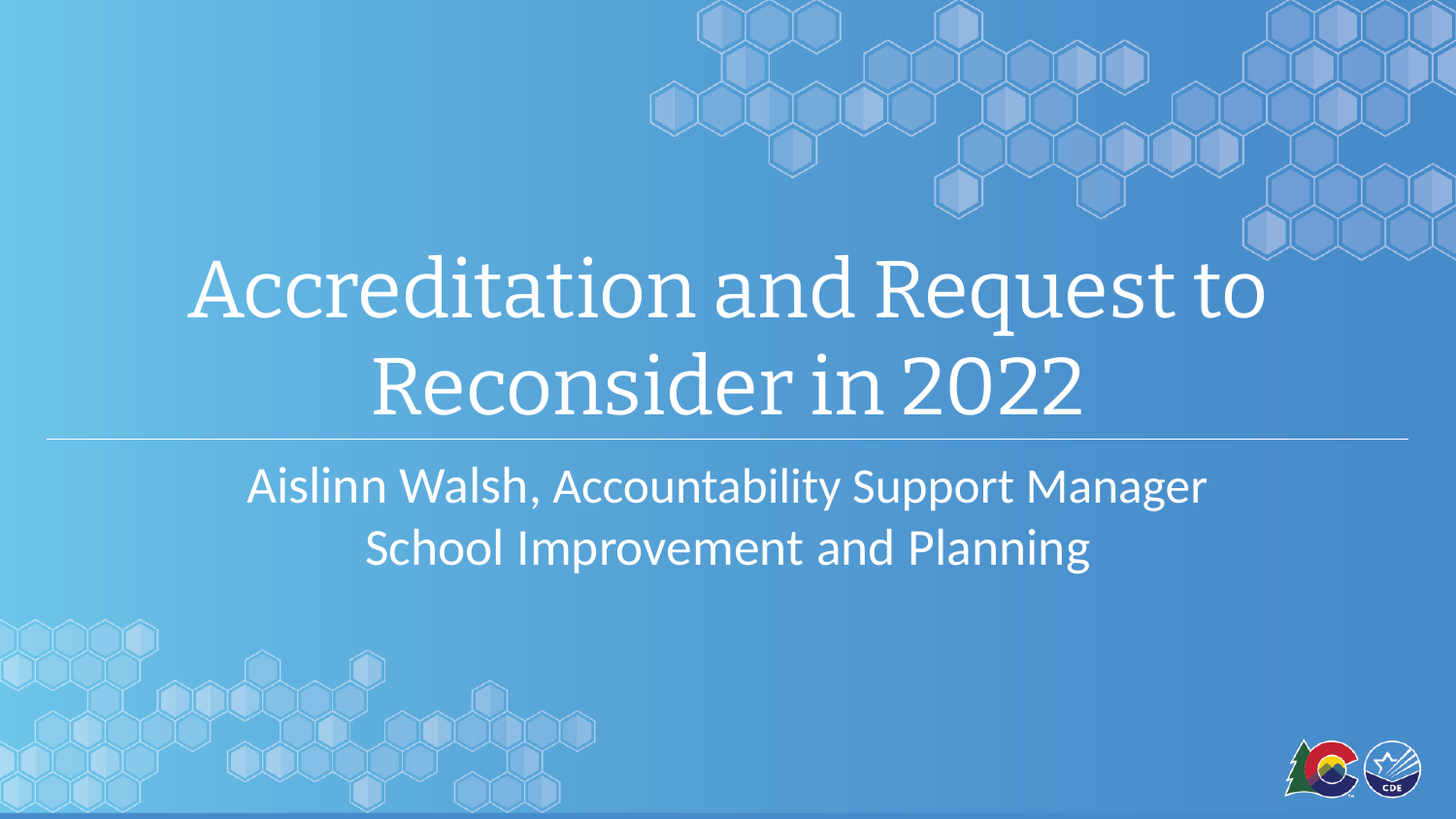

# Accreditation and Request to Reconsider in 2022
Aislinn Walsh, Accountability Support Manager
School Improvement and Planning